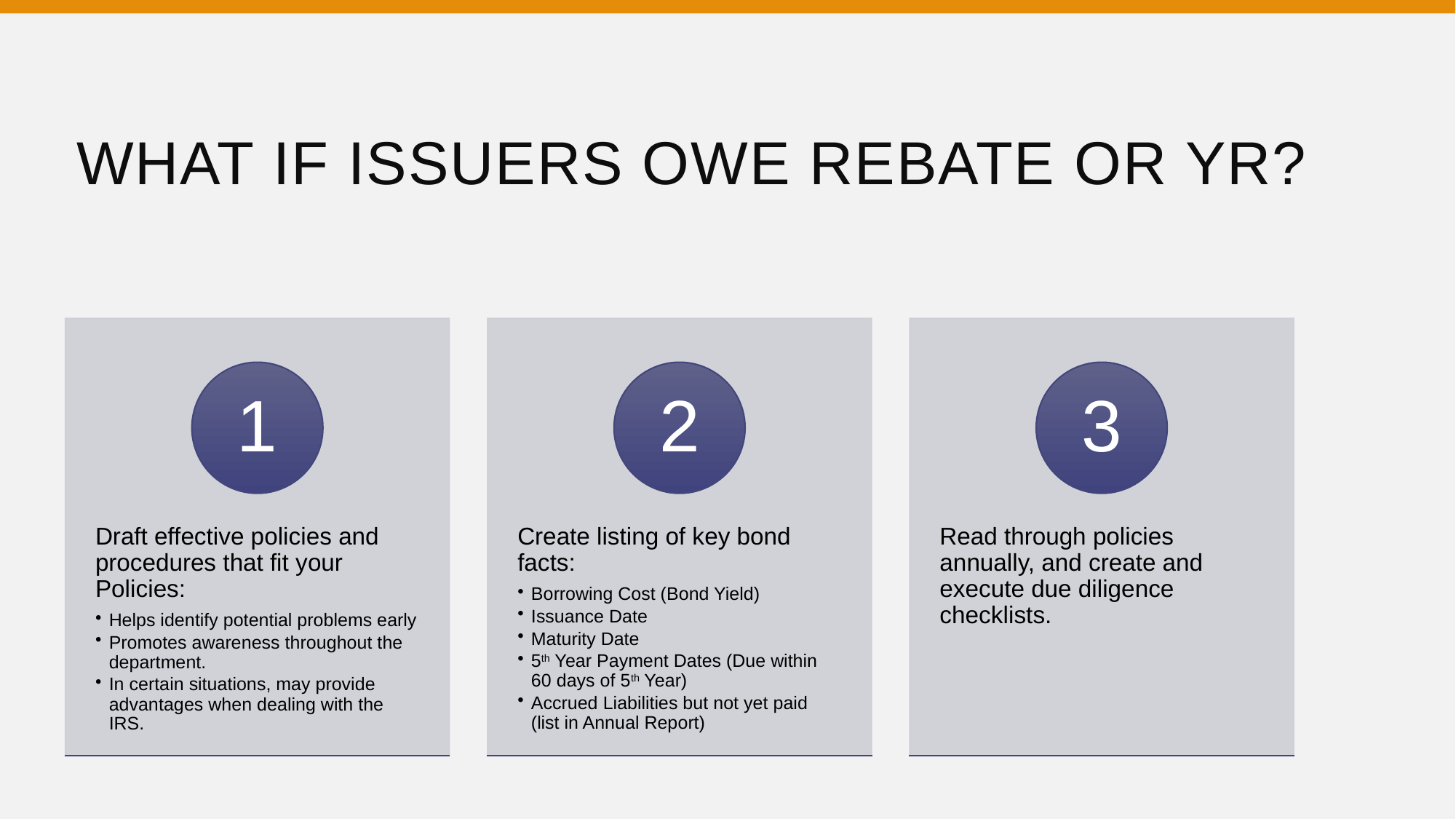

# What if Issuers Owe Rebate or YR?
Draft effective policies and procedures that fit your Policies:
Helps identify potential problems early
Promotes awareness throughout the department.
In certain situations, may provide advantages when dealing with the IRS.
1
Create listing of key bond facts:
Borrowing Cost (Bond Yield)
Issuance Date
Maturity Date
5th Year Payment Dates (Due within 60 days of 5th Year)
Accrued Liabilities but not yet paid (list in Annual Report)
2
Read through policies annually, and create and execute due diligence checklists.
3